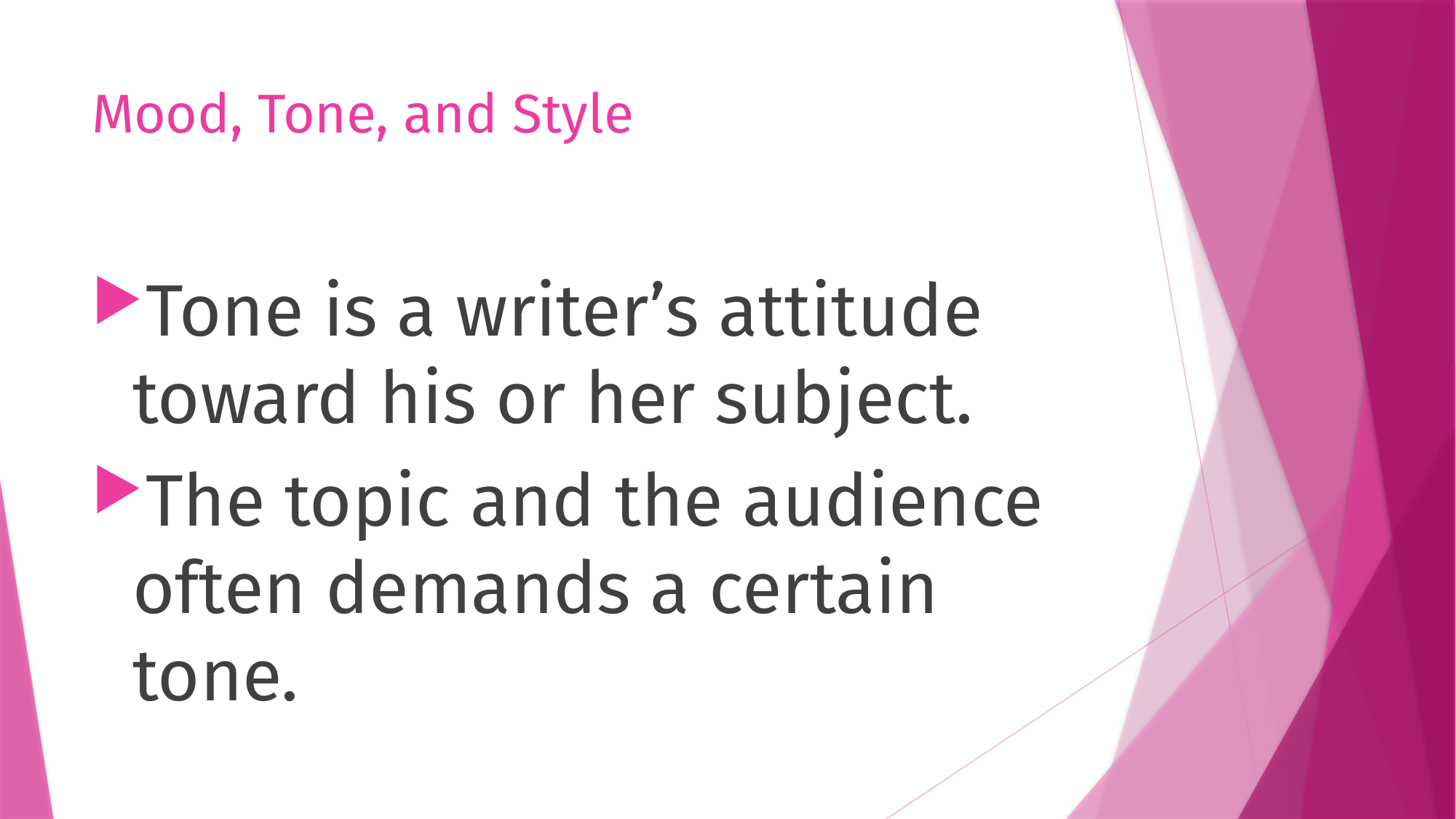

# Mood, Tone, and Style
Tone is a writer’s attitude toward his or her subject.
The topic and the audience often demands a certain tone.